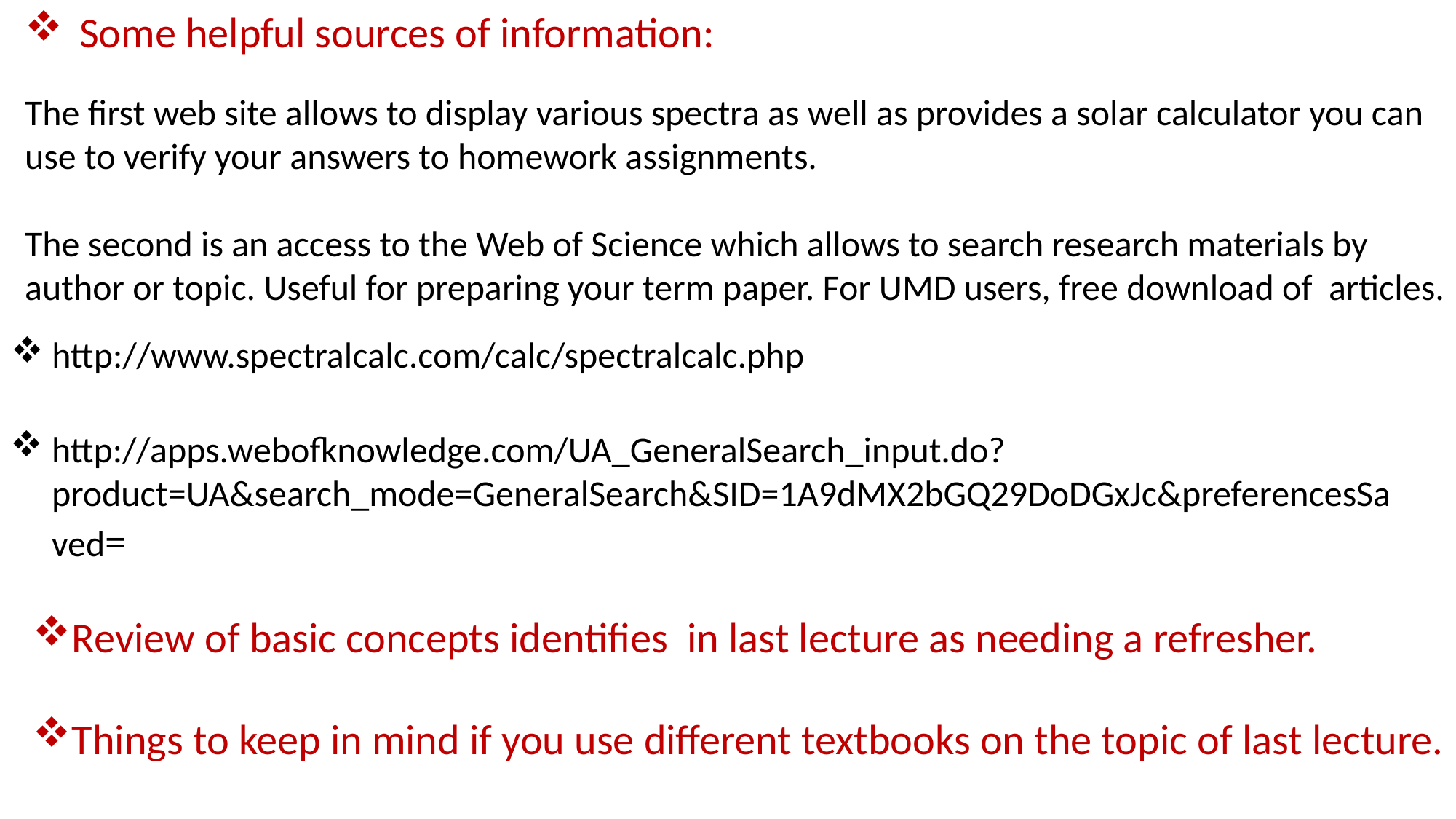

Some helpful sources of information:

The first web site allows to display various spectra as well as provides a solar calculator you can use to verify your answers to homework assignments.

The second is an access to the Web of Science which allows to search research materials by author or topic. Useful for preparing your term paper. For UMD users, free download of  articles.

# http://www.spectralcalc.com/calc/spectralcalc.php
http://apps.webofknowledge.com/UA_GeneralSearch_input.do?product=UA&search_mode=GeneralSearch&SID=1A9dMX2bGQ29DoDGxJc&preferencesSaved=
Review of basic concepts identifies  in last lecture as needing a refresher.

Things to keep in mind if you use different textbooks on the topic of last lecture.